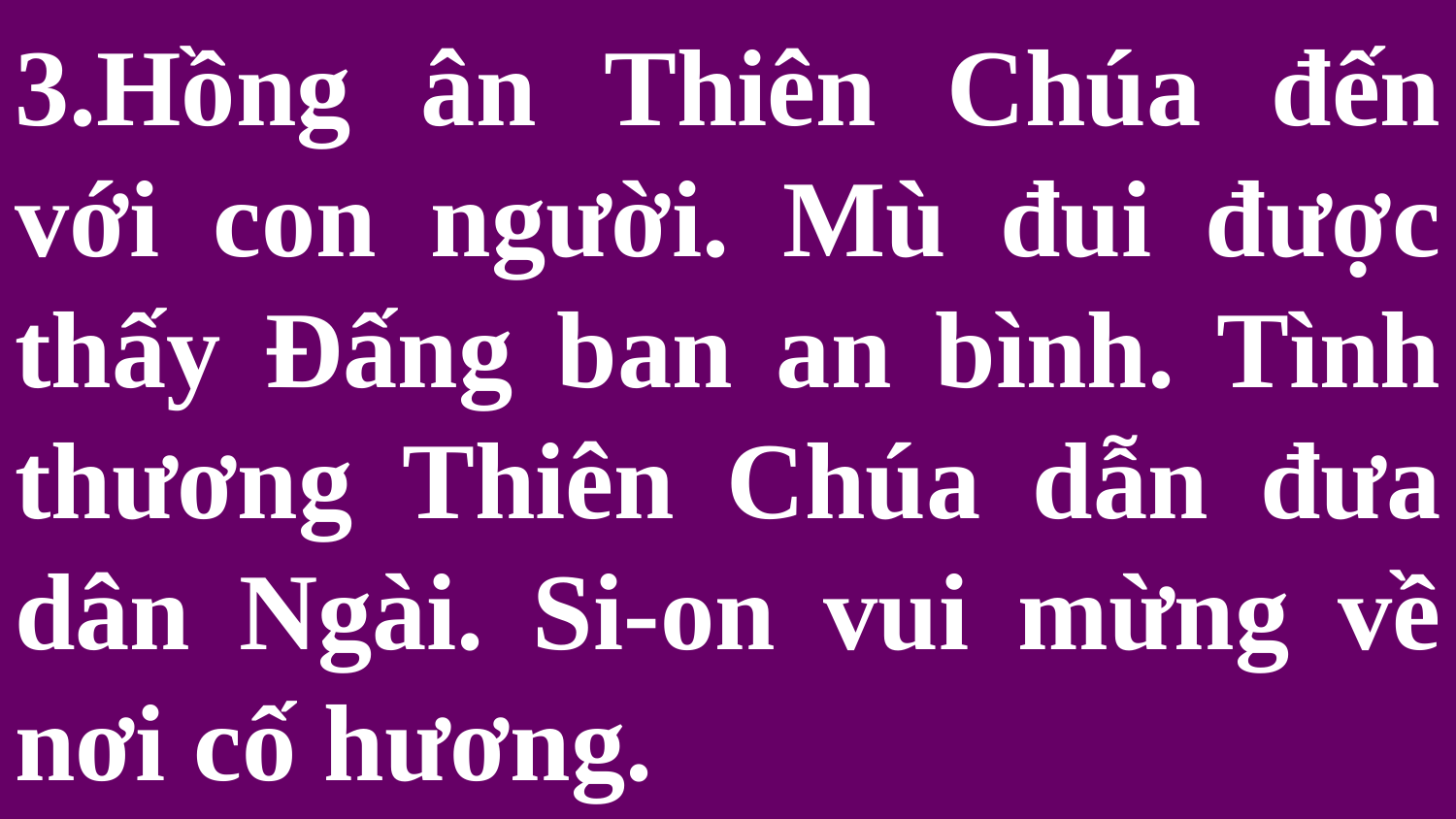

# 3.Hồng ân Thiên Chúa đến với con người. Mù đui được thấy Đấng ban an bình. Tình thương Thiên Chúa dẫn đưa dân Ngài. Si-on vui mừng về nơi cố hương.